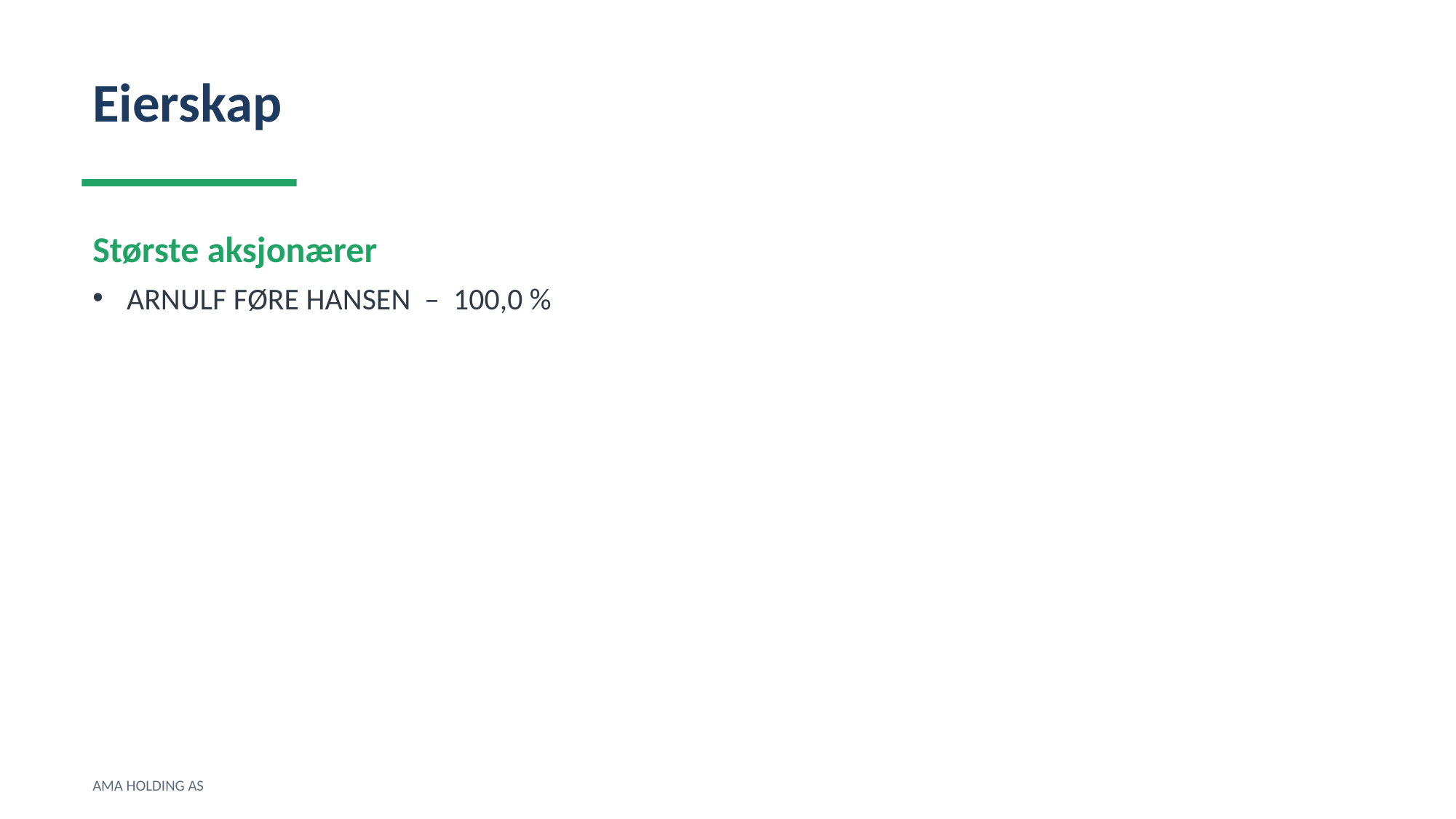

Eierskap

Største aksjonærer
ARNULF FØRE HANSEN  –  100,0 %
AMA HOLDING AS